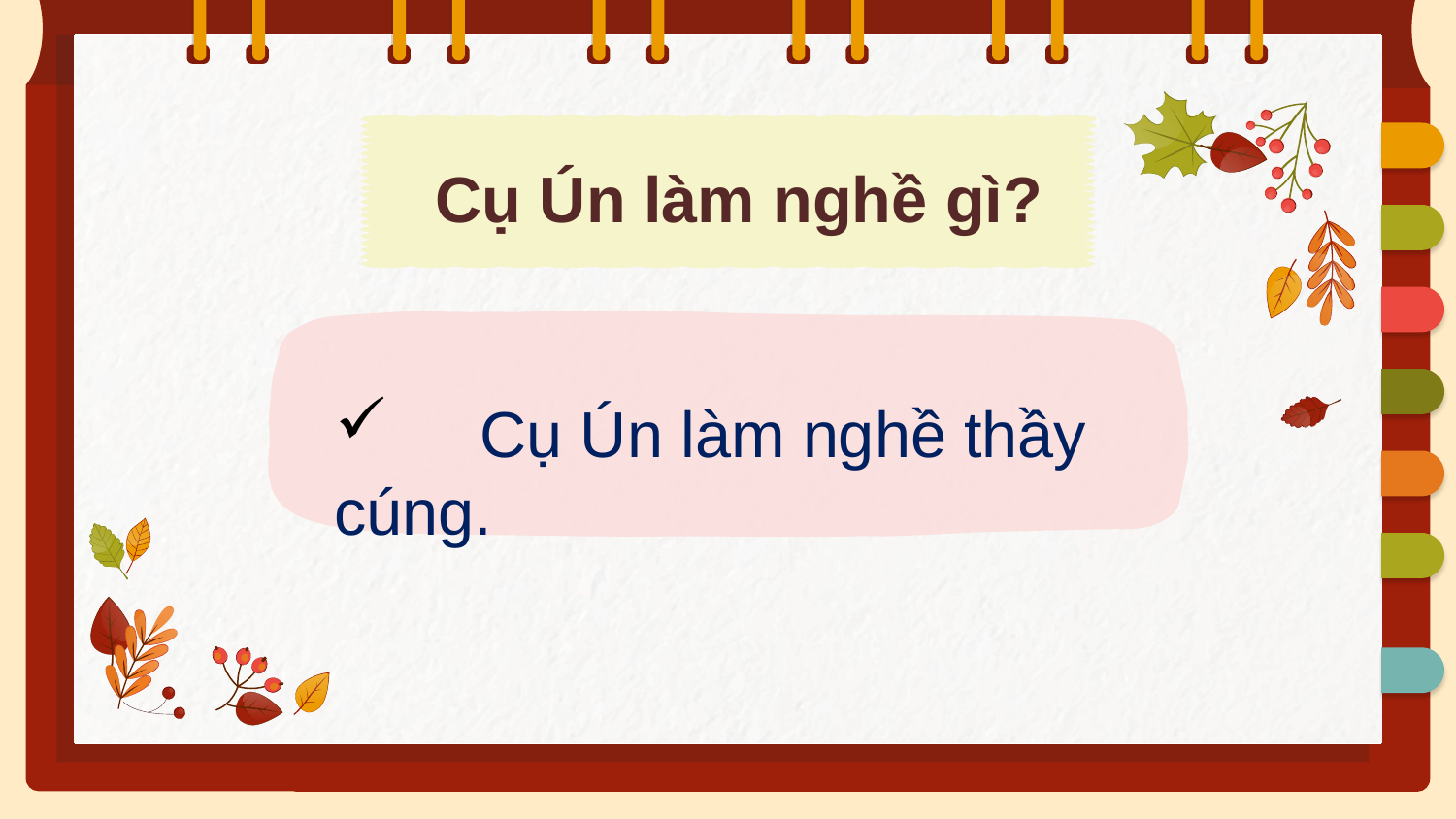

Cụ Ún làm nghề gì?

	Cụ Ún làm nghề thầy cúng.